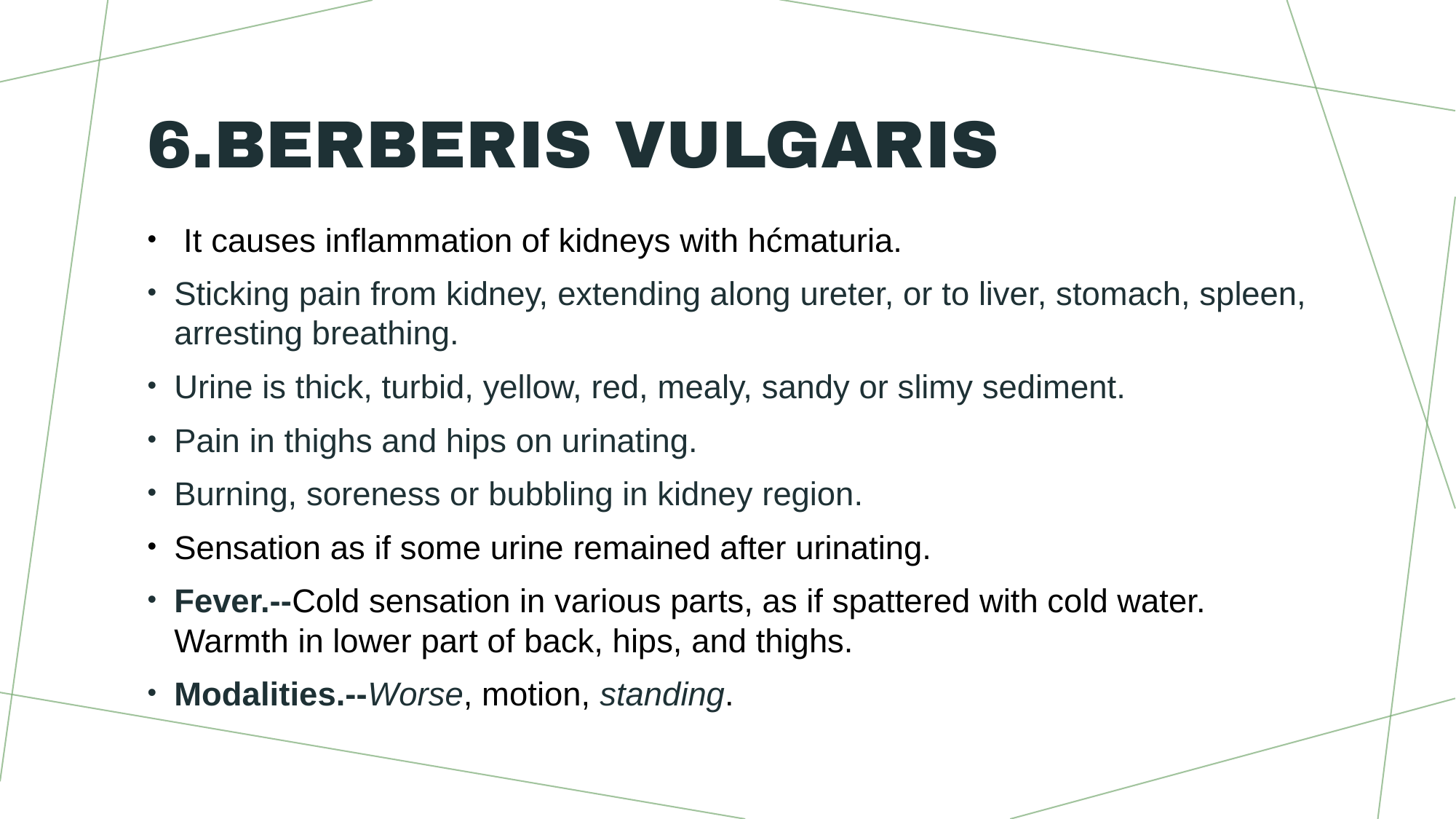

# 6.BerberiS vulgaris
 It causes inflammation of kidneys with hćmaturia.
Sticking pain from kidney, extending along ureter, or to liver, stomach, spleen, arresting breathing.
Urine is thick, turbid, yellow, red, mealy, sandy or slimy sediment.
Pain in thighs and hips on urinating.
Burning, soreness or bubbling in kidney region.
Sensation as if some urine remained after urinating.
Fever.--Cold sensation in various parts, as if spattered with cold water. Warmth in lower part of back, hips, and thighs.
Modalities.--Worse, motion, standing.